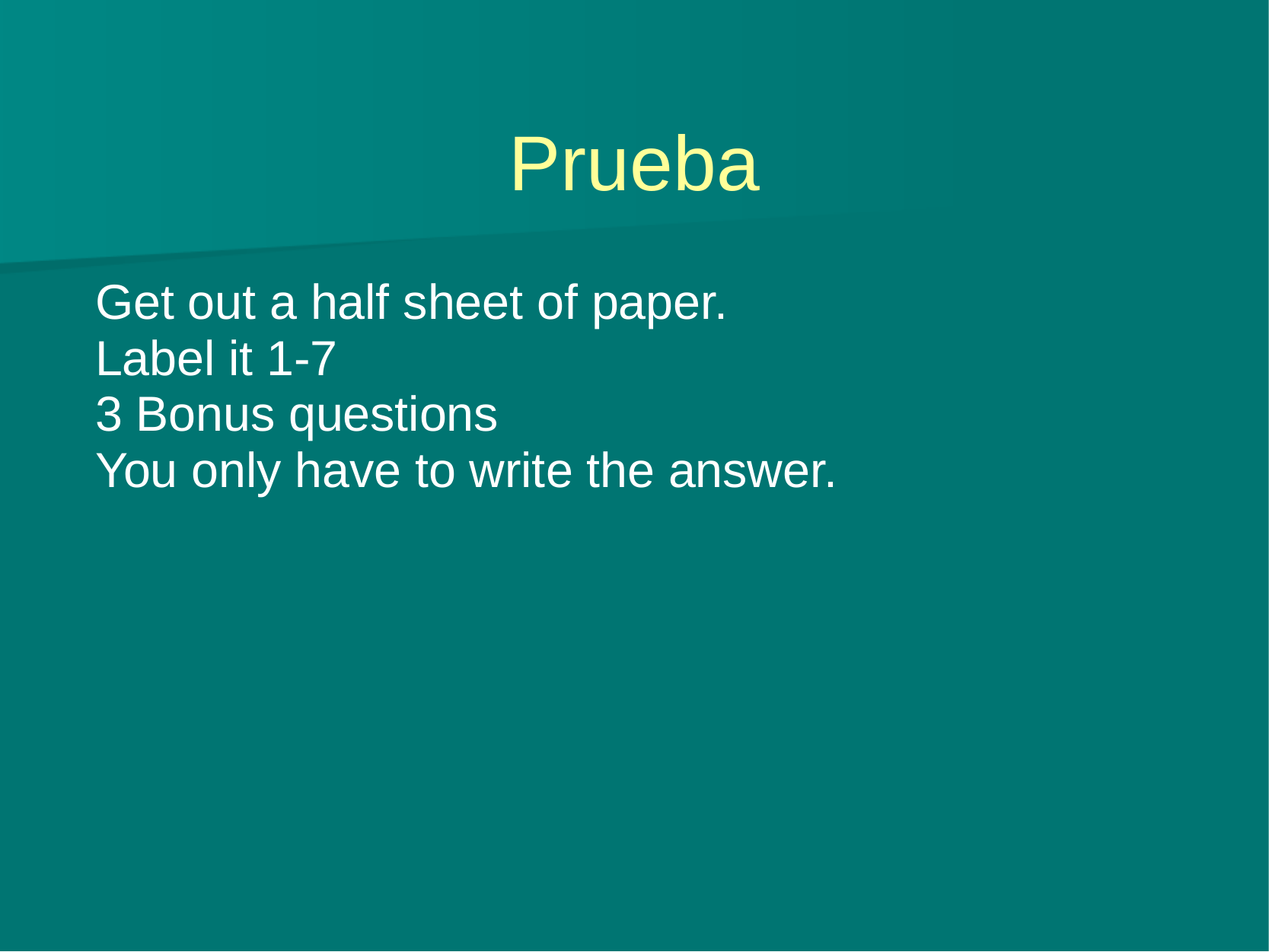

# Prueba
Get out a half sheet of paper.
Label it 1-7
3 Bonus questions
You only have to write the answer.